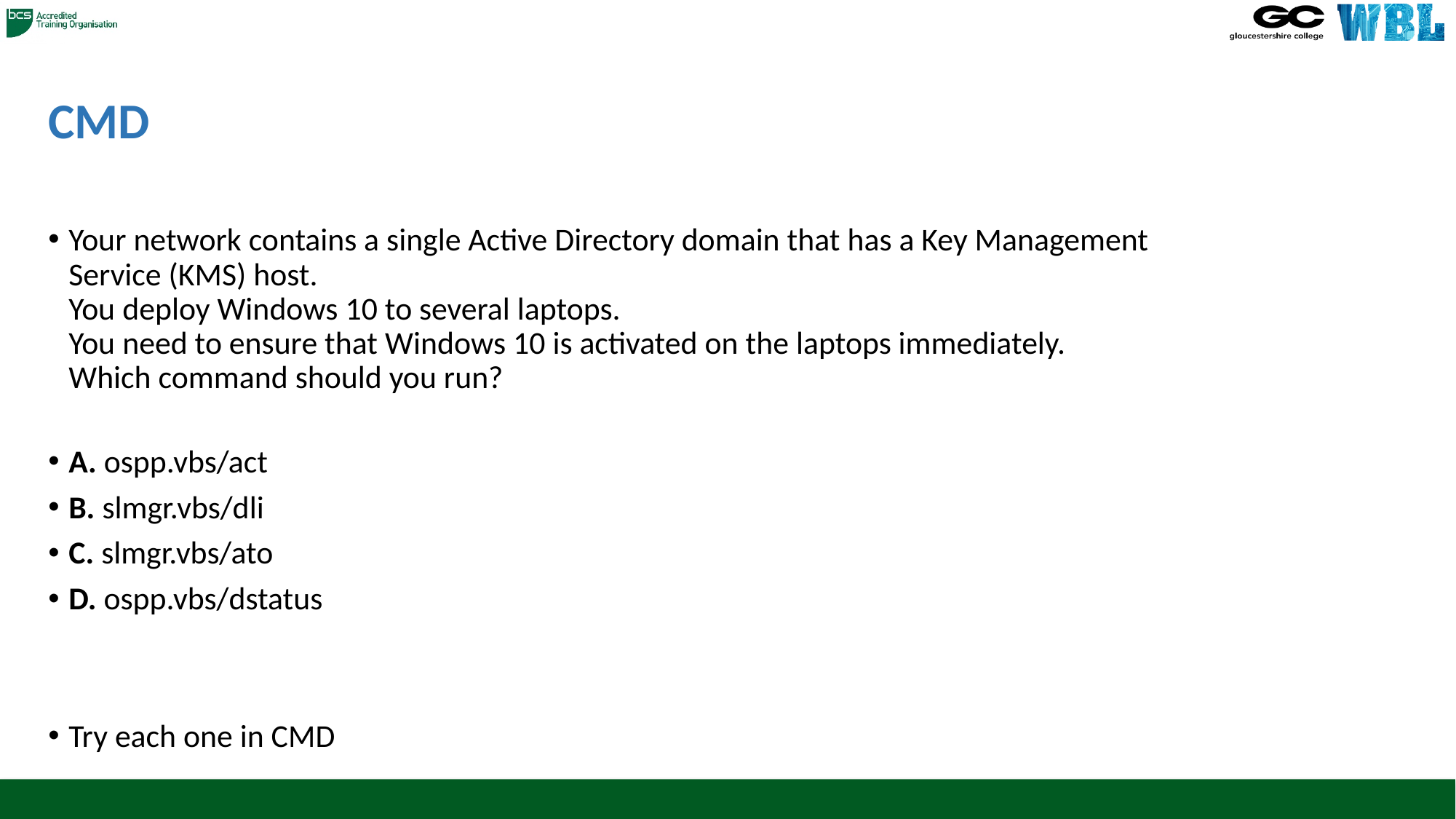

# CMD
Your network contains a single Active Directory domain that has a Key Management
Service (KMS) host.
You deploy Windows 10 to several laptops.
You need to ensure that Windows 10 is activated on the laptops immediately.
Which command should you run?
A. ospp.vbs/act
B. slmgr.vbs/dli
C. slmgr.vbs/ato
D. ospp.vbs/dstatus

Try each one in CMD